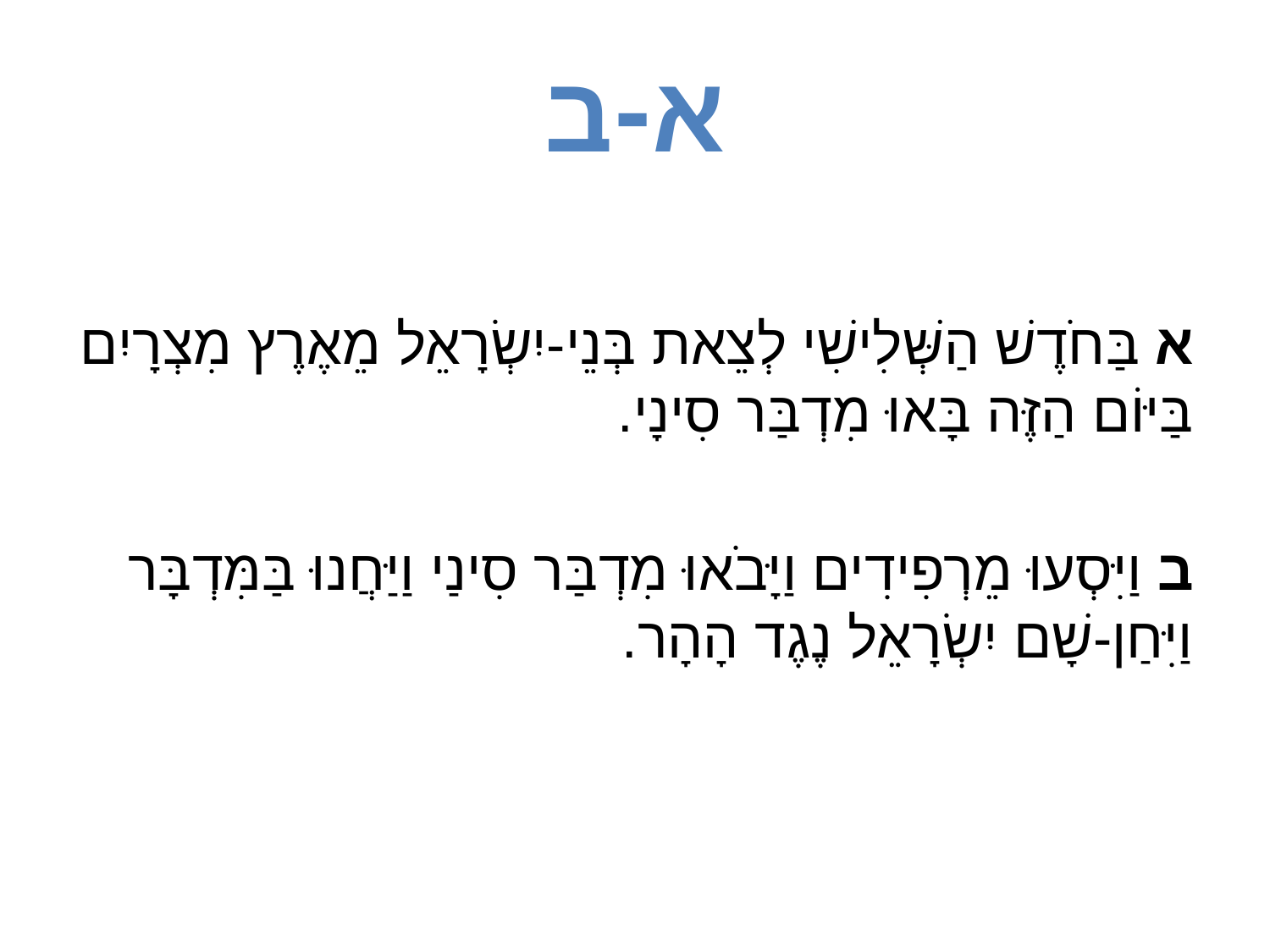

# א-ב

א בַּחֹדֶשׁ הַשְּׁלִישִׁי לְצֵאת בְּנֵי-יִשְׂרָאֵל מֵאֶרֶץ מִצְרָיִם בַּיּוֹם הַזֶּה בָּאוּ מִדְבַּר סִינָי.

ב וַיִּסְעוּ מֵרְפִידִים וַיָּבֹאוּ מִדְבַּר סִינַי וַיַּחֲנוּ בַּמִּדְבָּר וַיִּחַן-שָׁם יִשְׂרָאֵל נֶגֶד הָהָר.